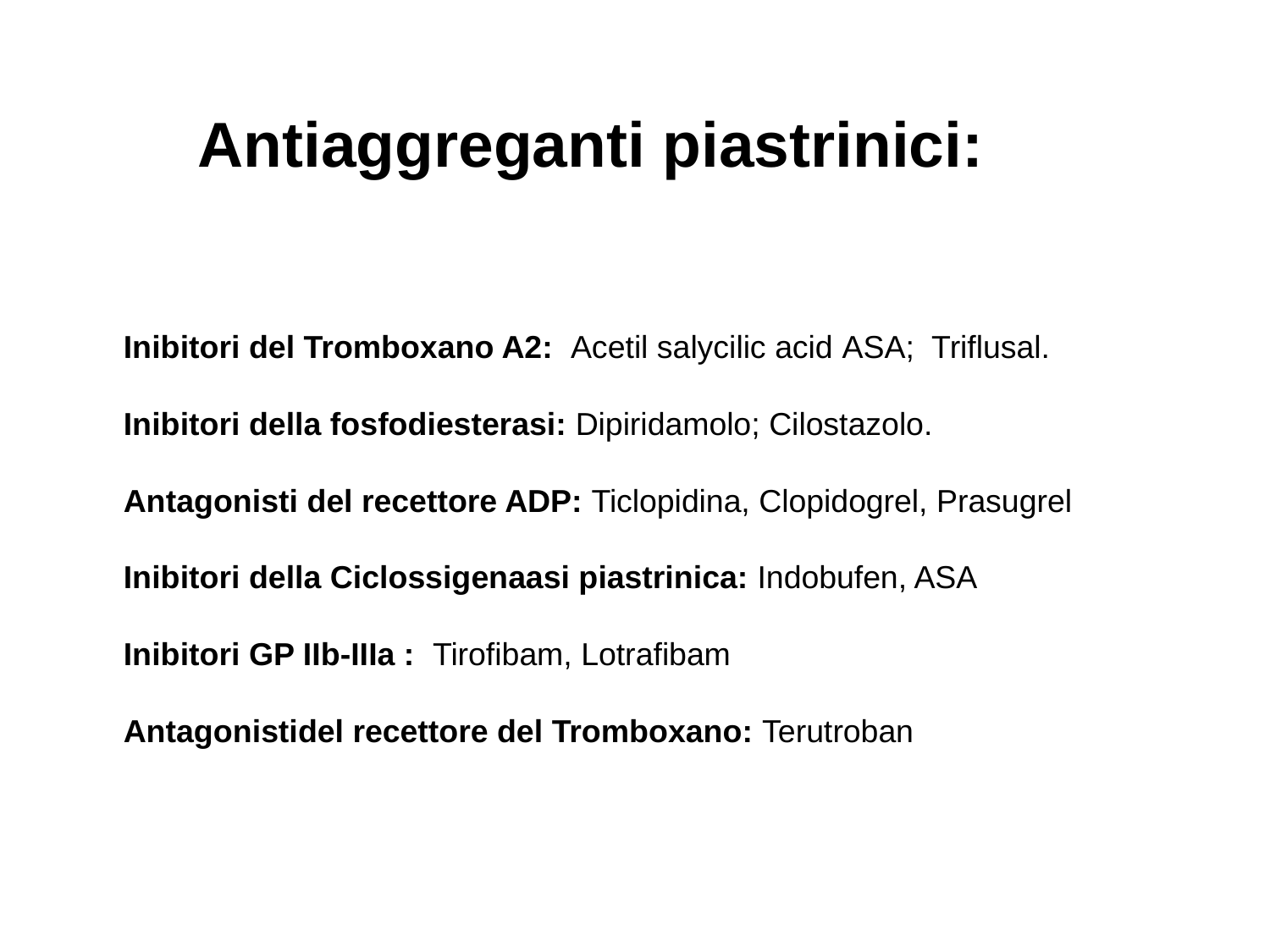

Antiaggreganti piastrinici:

# Inibitori del Tromboxano A2:  Acetil salycilic acid ASA;  Triflusal.

Inibitori della fosfodiesterasi: Dipiridamolo; Cilostazolo.

Antagonisti del recettore ADP: Ticlopidina, Clopidogrel, Prasugrel

Inibitori della Ciclossigenaasi piastrinica: Indobufen, ASA

Inibitori GP IIb-IIIa :  Tirofibam, Lotrafibam

Antagonistidel recettore del Tromboxano: Terutroban